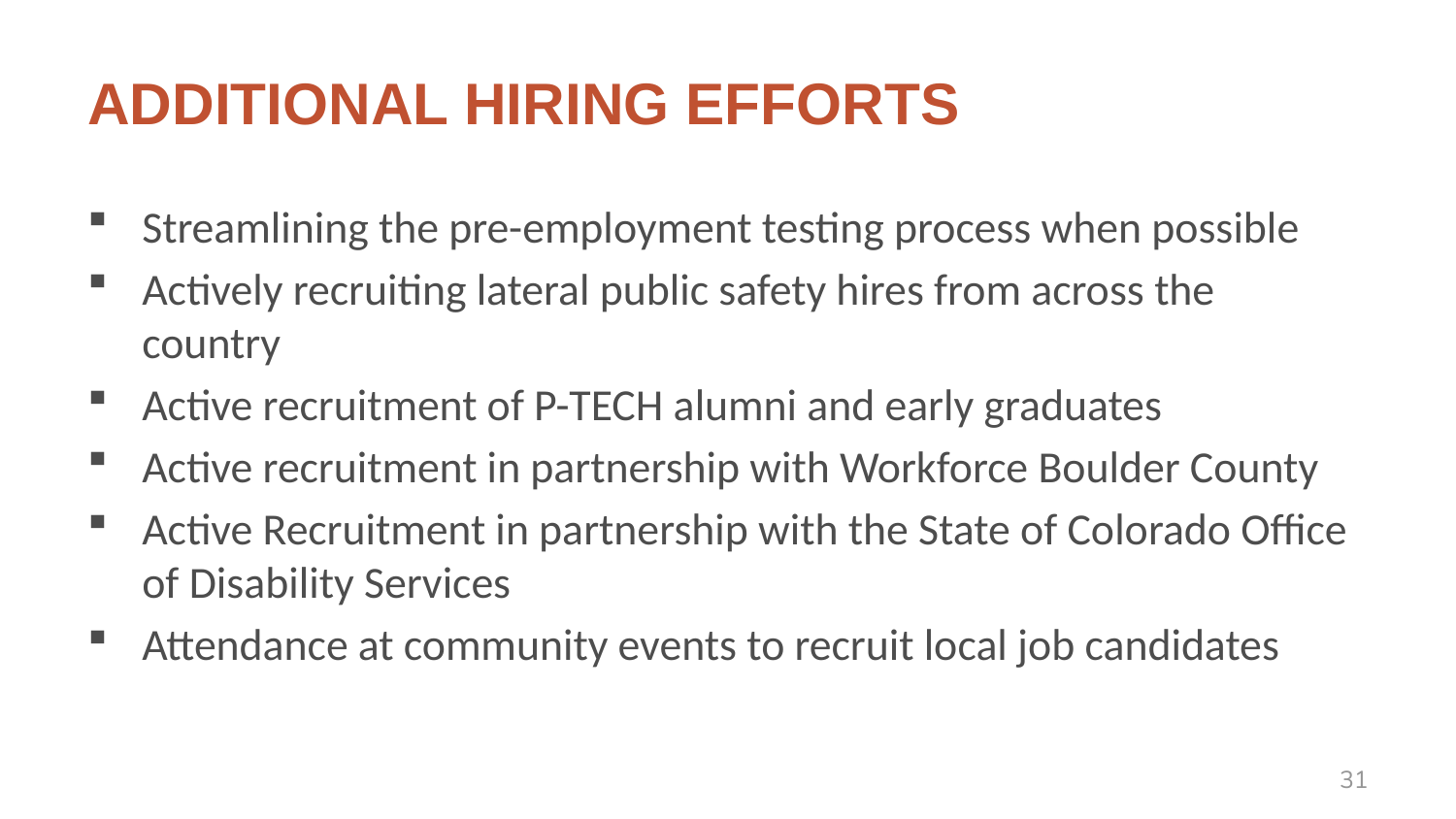

# ADDITIONAL HIRING EFFORTS
Streamlining the pre-employment testing process when possible
Actively recruiting lateral public safety hires from across the country
Active recruitment of P-TECH alumni and early graduates
Active recruitment in partnership with Workforce Boulder County
Active Recruitment in partnership with the State of Colorado Office of Disability Services
Attendance at community events to recruit local job candidates
31